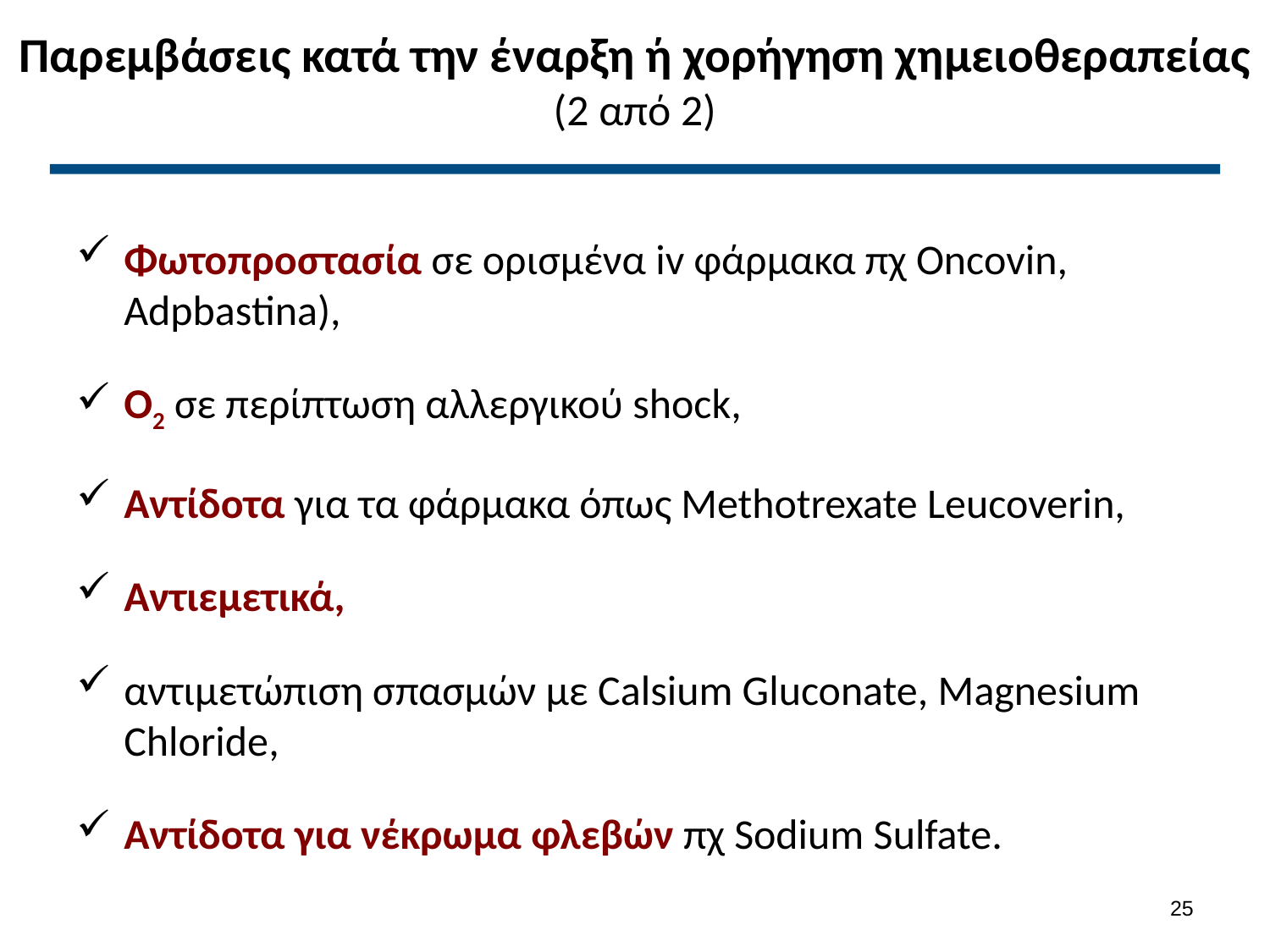

# Παρεμβάσεις κατά την έναρξη ή χορήγηση χημειοθεραπείας (2 από 2)

Φωτοπροστασία σε ορισμένα iv φάρμακα πχ Oncovin, Adpbastina),
Ο2 σε περίπτωση αλλεργικού shock,
Αντίδοτα για τα φάρμακα όπως Methotrexate Leucoverin,
Αντιεμετικά,
αντιμετώπιση σπασμών με Calsium Gluconate, Magnesium Chloride,
Αντίδοτα για νέκρωμα φλεβών πχ Sodium Sulfate.
25